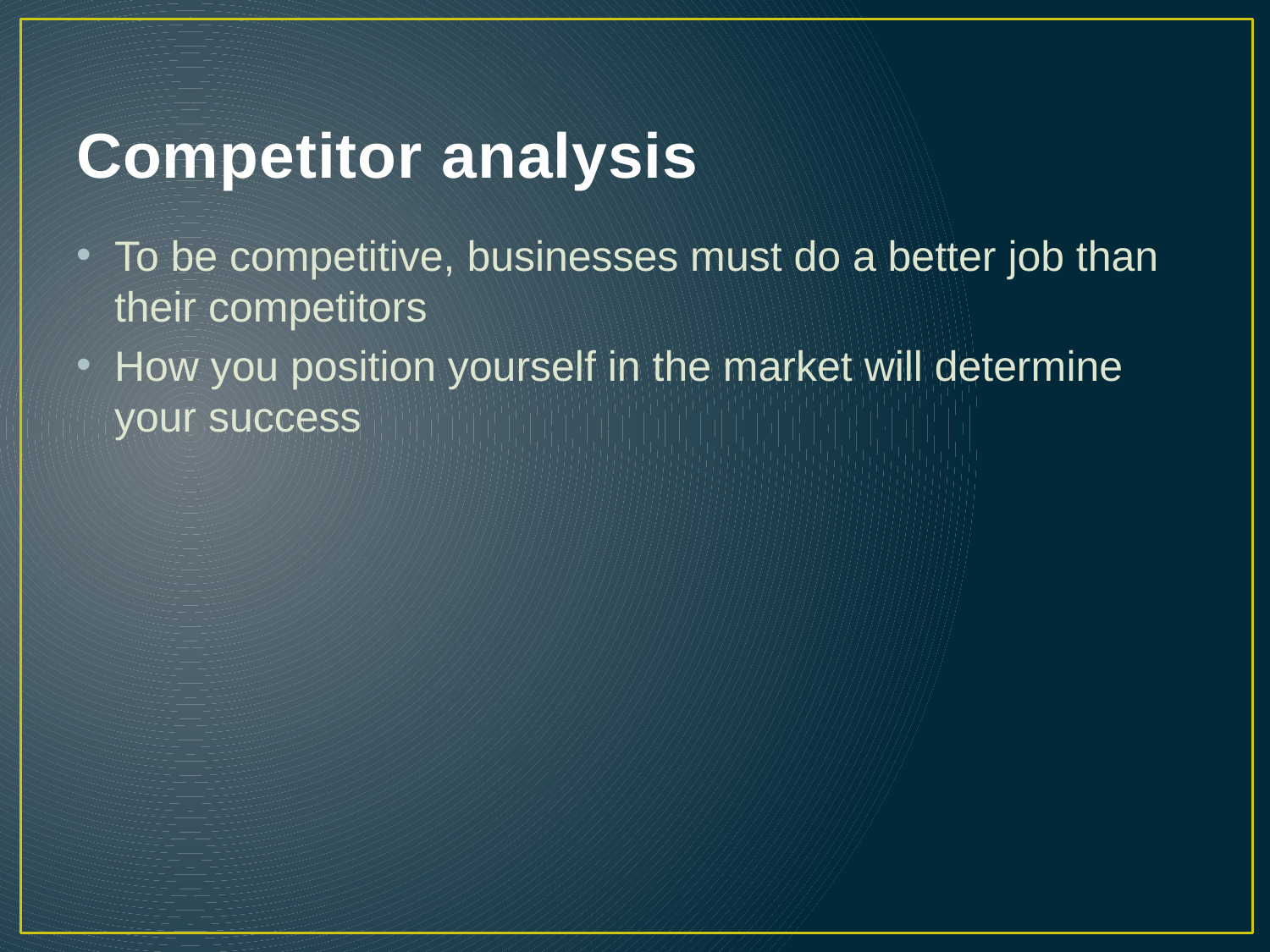

# Competitor analysis
To be competitive, businesses must do a better job than their competitors
How you position yourself in the market will determine your success